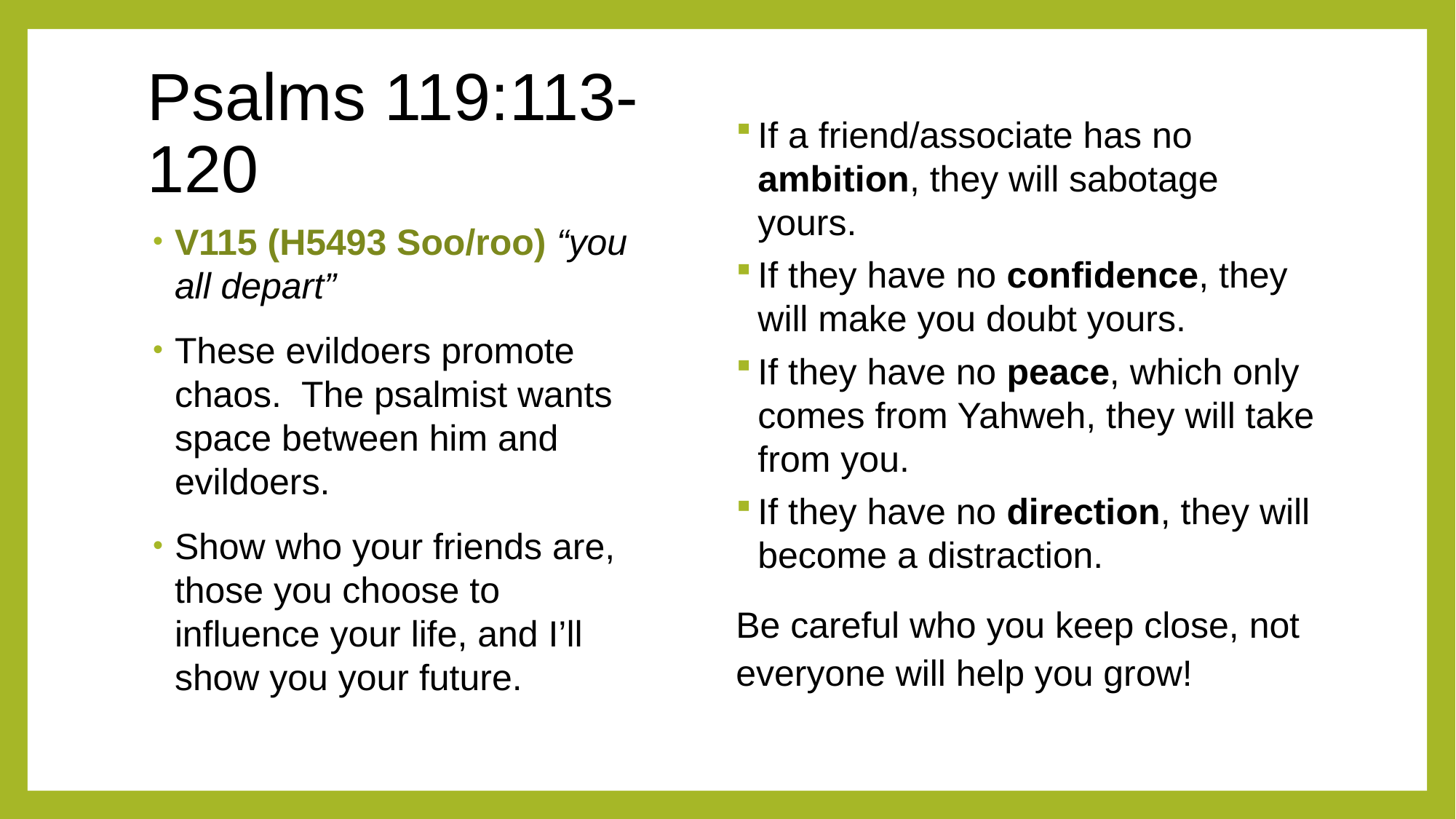

# Psalms 119:113-120
If a friend/associate has no ambition, they will sabotage yours.
If they have no confidence, they will make you doubt yours.
If they have no peace, which only comes from Yahweh, they will take from you.
If they have no direction, they will become a distraction.
Be careful who you keep close, not everyone will help you grow!
V115 (H5493 Soo/roo) “you all depart”
These evildoers promote chaos.  The psalmist wants space between him and evildoers.
Show who your friends are, those you choose to influence your life, and I’ll show you your future.